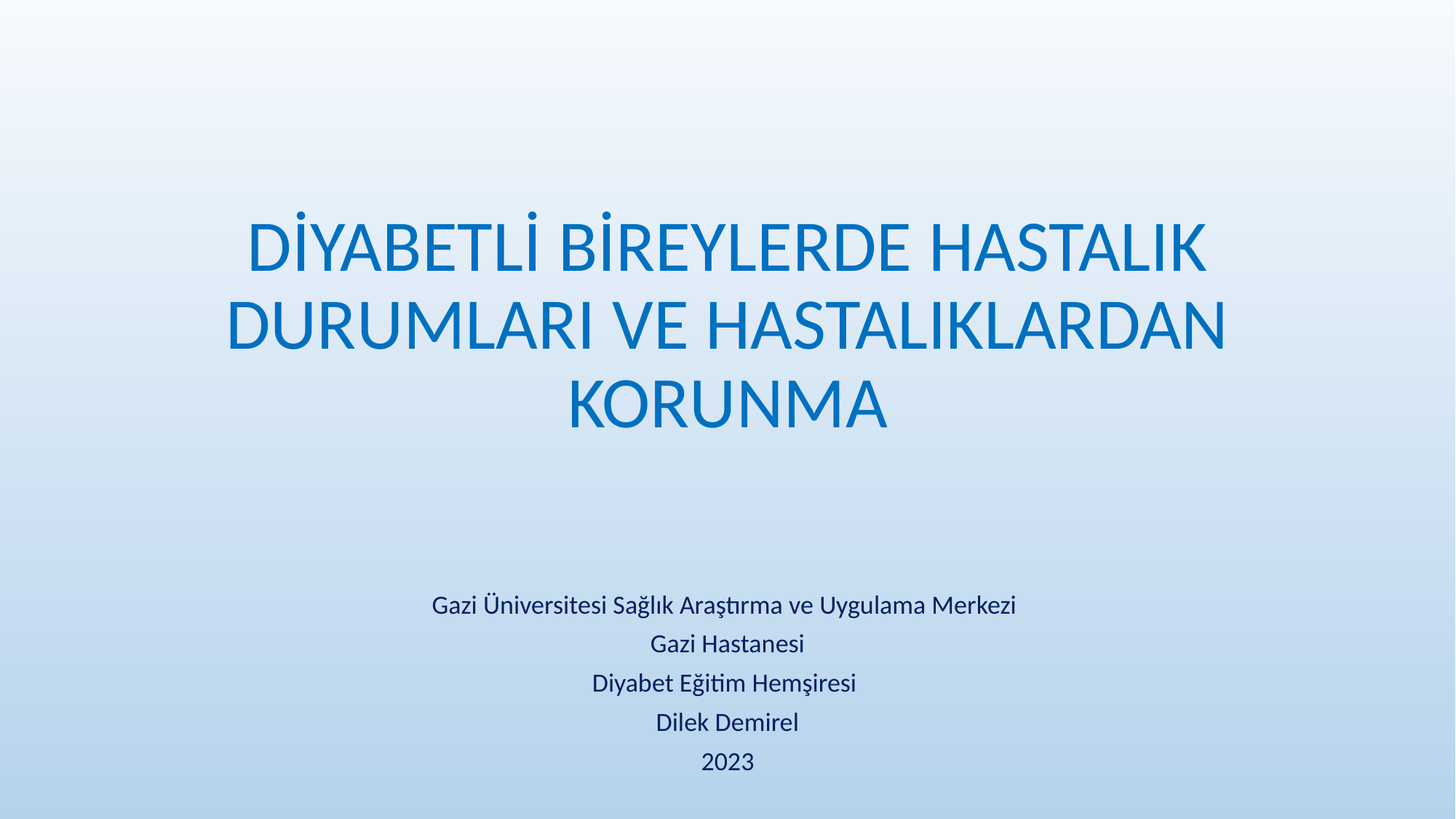

# DİYABETLİ BİREYLERDE HASTALIK DURUMLARI VE HASTALIKLARDAN KORUNMA
Gazi Üniversitesi Sağlık Araştırma ve Uygulama Merkezi
Gazi Hastanesi
Diyabet Eğitim Hemşiresi
Dilek Demirel
2023